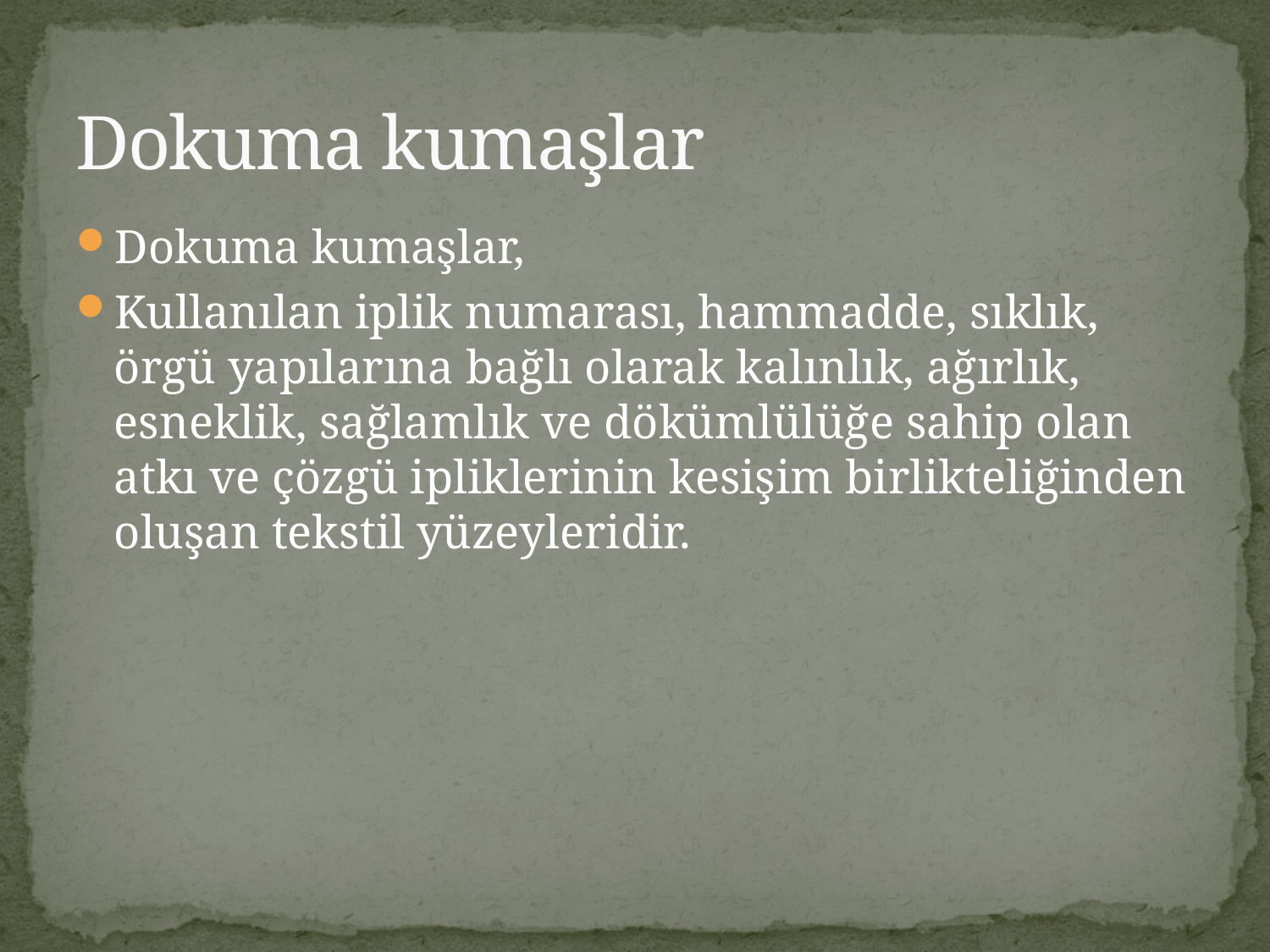

# Dokuma kumaşlar
Dokuma kumaşlar,
Kullanılan iplik numarası, hammadde, sıklık, örgü yapılarına bağlı olarak kalınlık, ağırlık, esneklik, sağlamlık ve dökümlülüğe sahip olan atkı ve çözgü ipliklerinin kesişim birlikteliğinden oluşan tekstil yüzeyleridir.